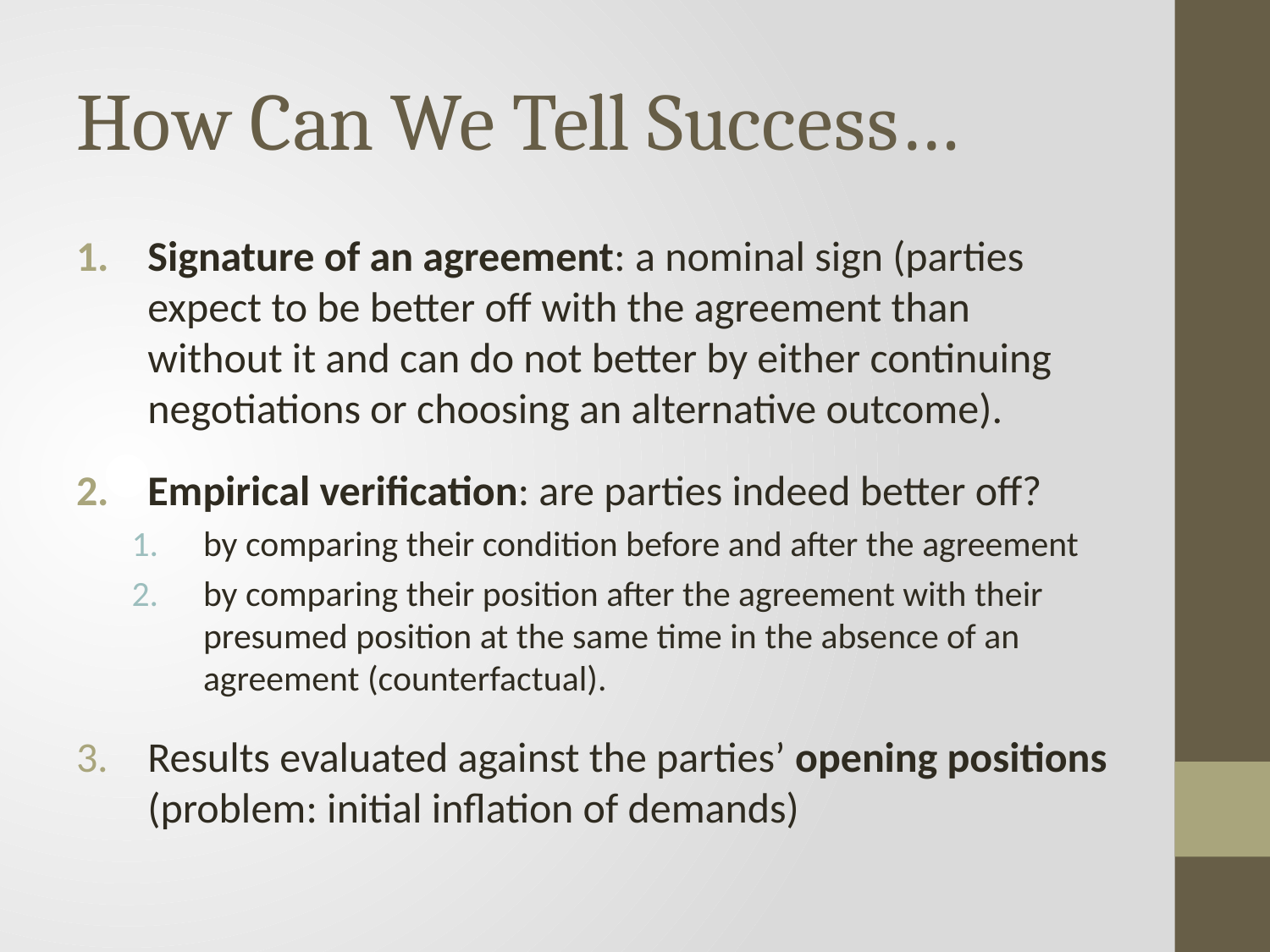

# How Can We Tell Success…
Signature of an agreement: a nominal sign (parties expect to be better off with the agreement than without it and can do not better by either continuing negotiations or choosing an alternative outcome).
Empirical verification: are parties indeed better off?
by comparing their condition before and after the agreement
by comparing their position after the agreement with their presumed position at the same time in the absence of an agreement (counterfactual).
Results evaluated against the parties’ opening positions (problem: initial inflation of demands)